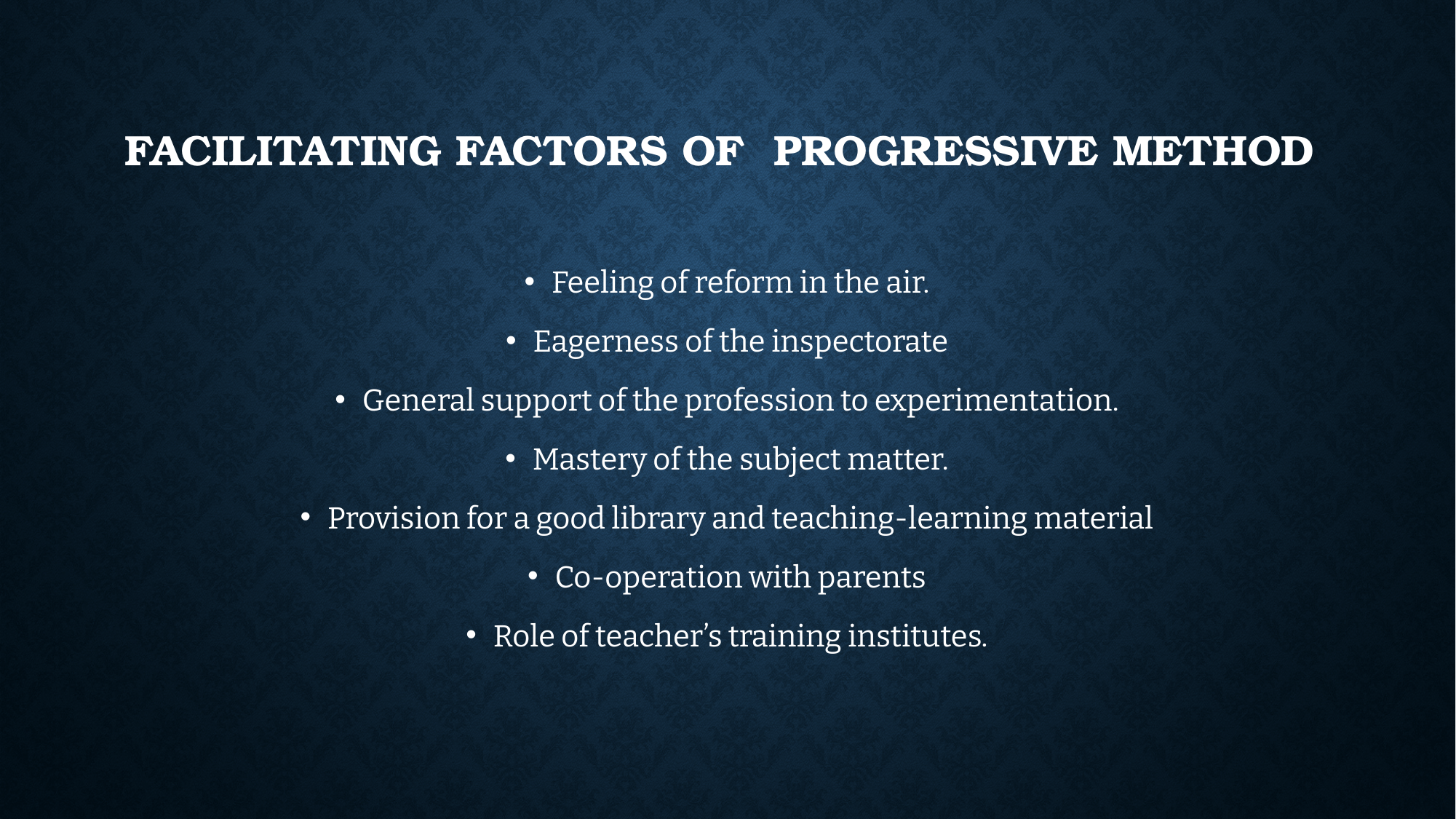

# Facilitating Factors of  progressive method
Feeling of reform in the air.
Eagerness of the inspectorate
General support of the profession to experimentation.
Mastery of the subject matter.
Provision for a good library and teaching-learning material
Co-operation with parents
Role of teacher’s training institutes.